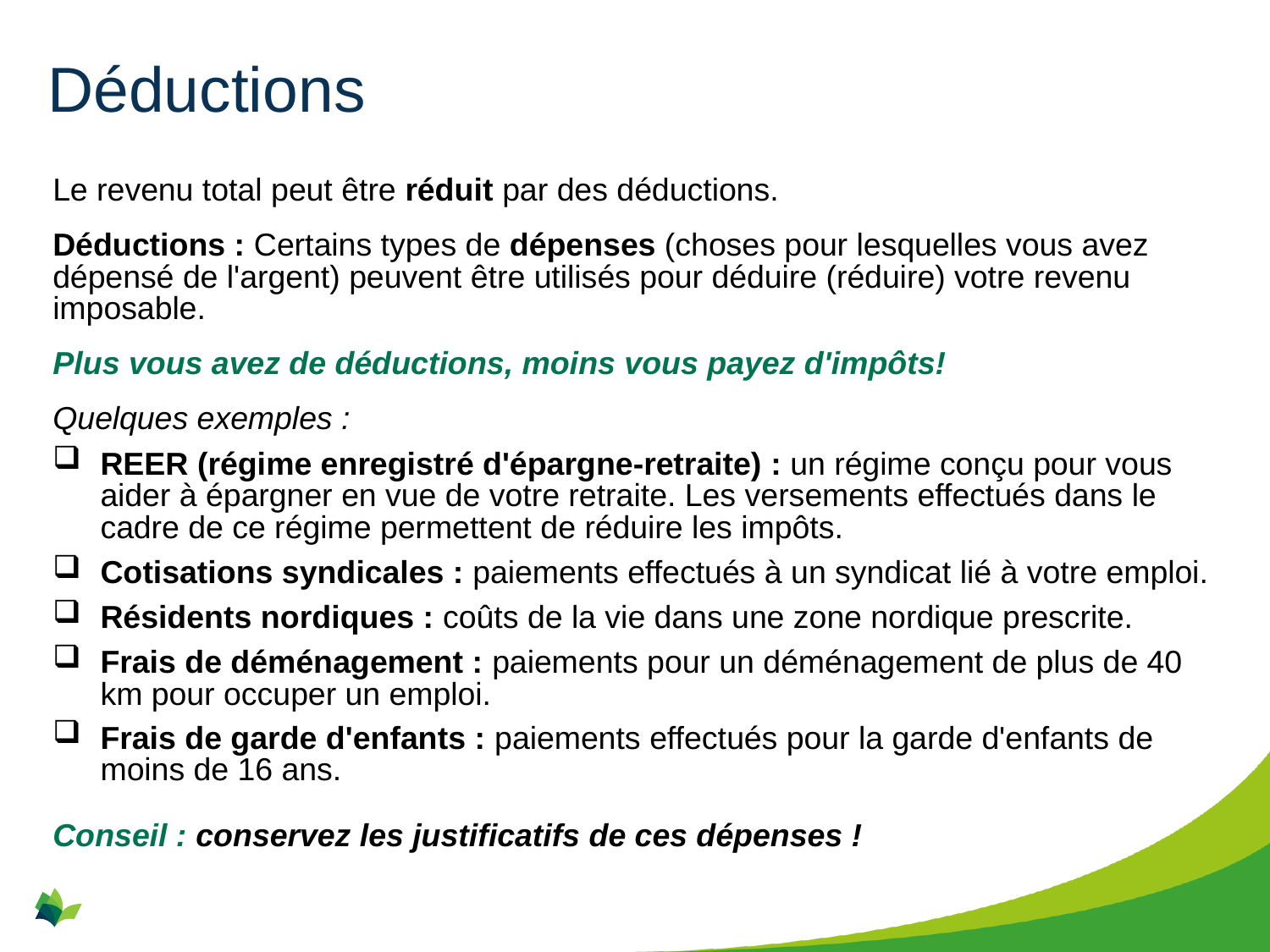

# Déductions
Le revenu total peut être réduit par des déductions.
Déductions : Certains types de dépenses (choses pour lesquelles vous avez dépensé de l'argent) peuvent être utilisés pour déduire (réduire) votre revenu imposable.
Plus vous avez de déductions, moins vous payez d'impôts!
Quelques exemples :
REER (régime enregistré d'épargne-retraite) : un régime conçu pour vous aider à épargner en vue de votre retraite. Les versements effectués dans le cadre de ce régime permettent de réduire les impôts.
Cotisations syndicales : paiements effectués à un syndicat lié à votre emploi.
Résidents nordiques : coûts de la vie dans une zone nordique prescrite.
Frais de déménagement : paiements pour un déménagement de plus de 40 km pour occuper un emploi.
Frais de garde d'enfants : paiements effectués pour la garde d'enfants de moins de 16 ans.
Conseil : conservez les justificatifs de ces dépenses !